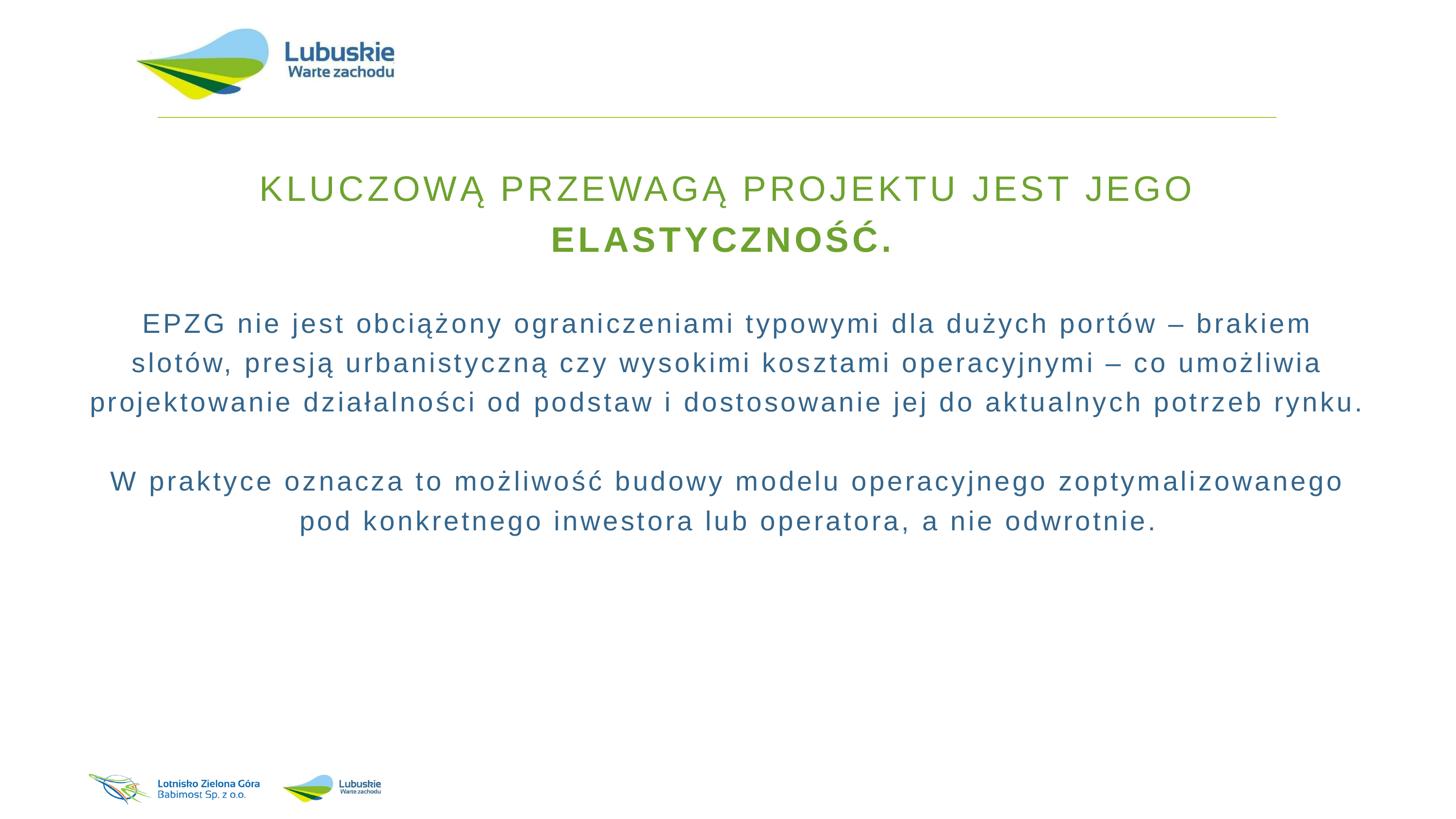

KLUCZOWĄ PRZEWAGĄ PROJEKTU JEST JEGO ELASTYCZNOŚĆ.

EPZG nie jest obciążony ograniczeniami typowymi dla dużych portów – brakiem slotów, presją urbanistyczną czy wysokimi kosztami operacyjnymi – co umożliwia projektowanie działalności od podstaw i dostosowanie jej do aktualnych potrzeb rynku.

W praktyce oznacza to możliwość budowy modelu operacyjnego zoptymalizowanego pod konkretnego inwestora lub operatora, a nie odwrotnie.